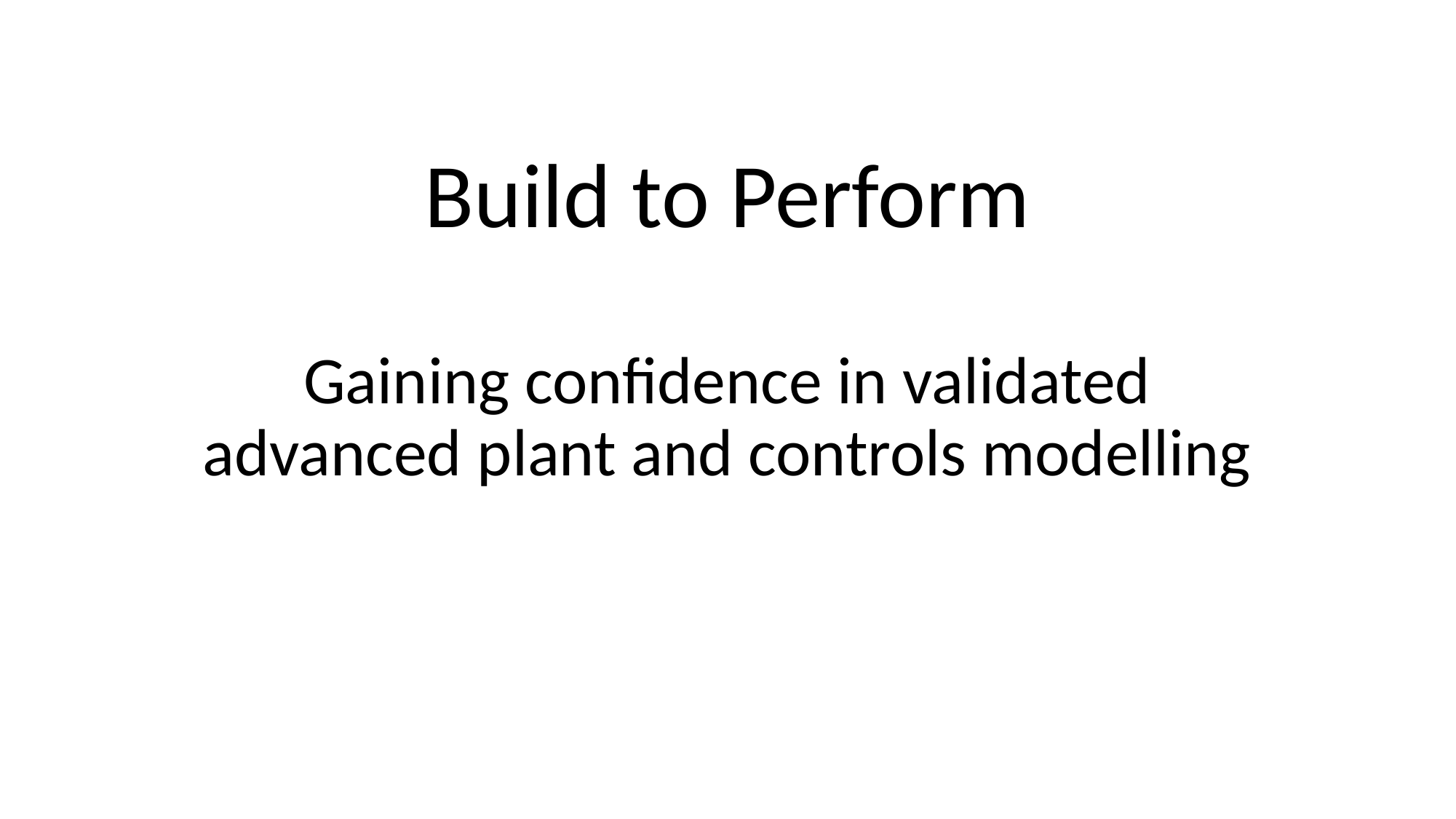

# Build to Perform Gaining confidence in validated advanced plant and controls modelling